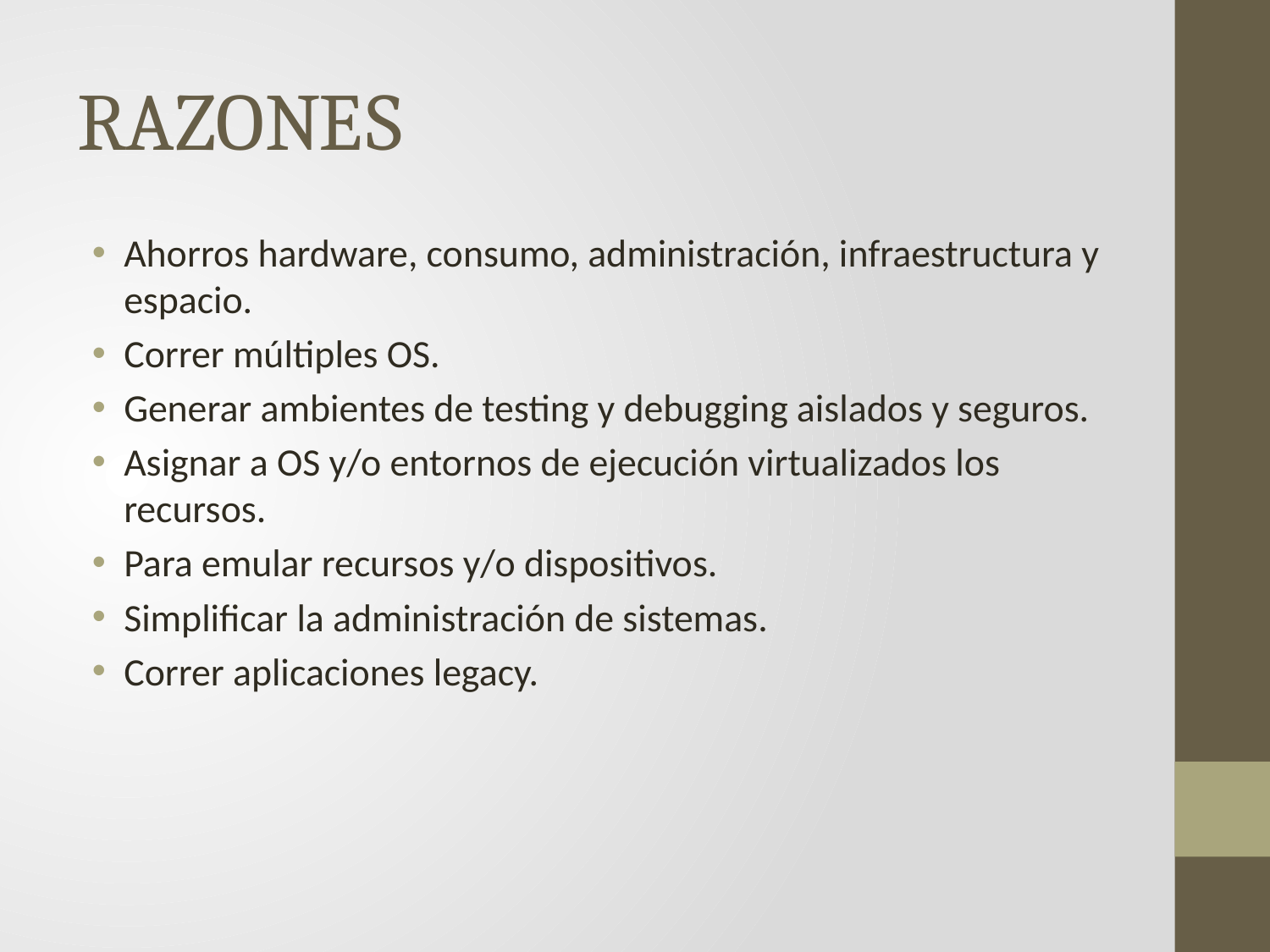

# RAZONES
Ahorros hardware, consumo, administración, infraestructura y espacio.
Correr múltiples OS.
Generar ambientes de testing y debugging aislados y seguros.
Asignar a OS y/o entornos de ejecución virtualizados los recursos.
Para emular recursos y/o dispositivos.
Simplificar la administración de sistemas.
Correr aplicaciones legacy.